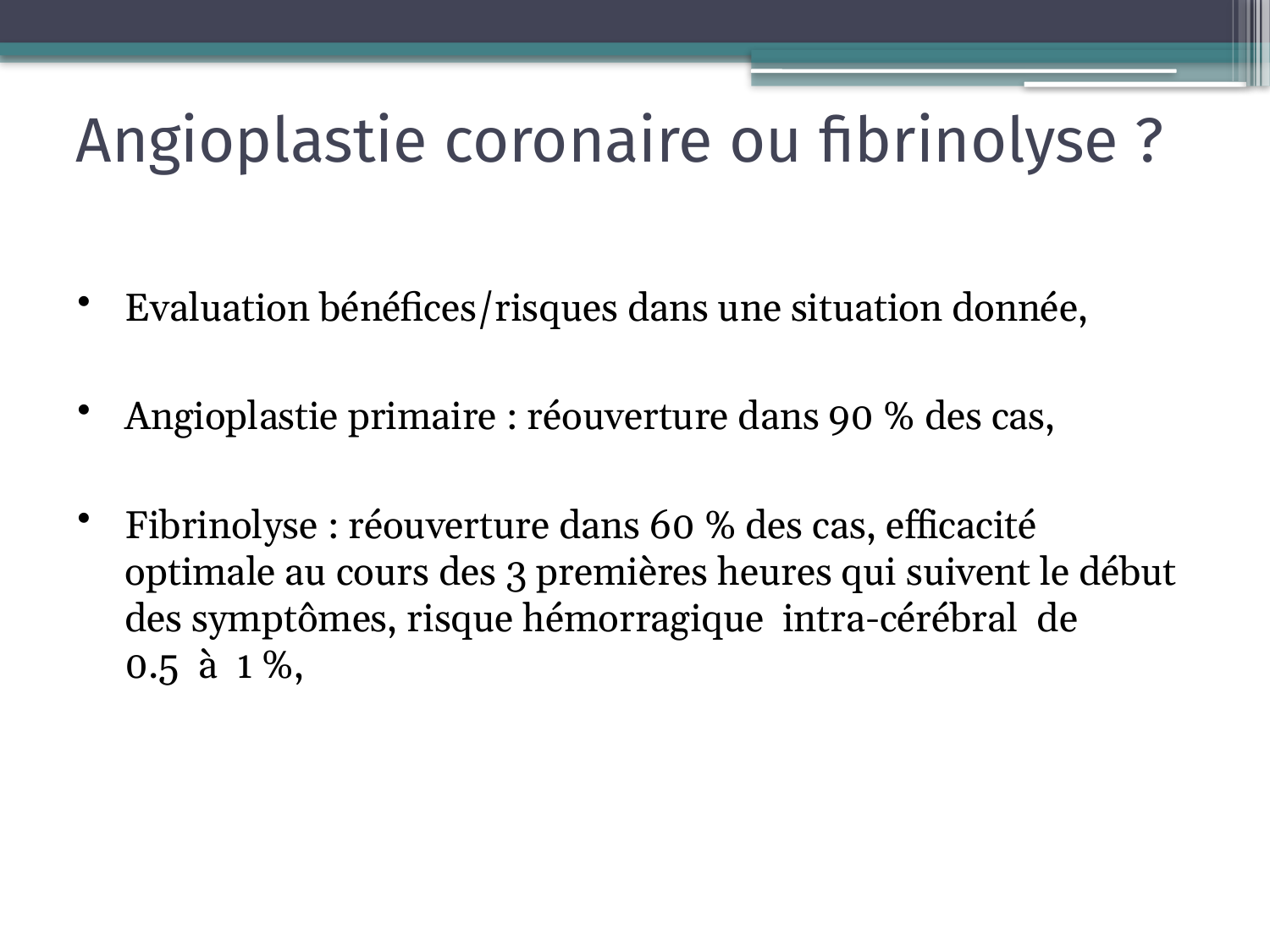

# Angioplastie coronaire ou fibrinolyse ?
Evaluation bénéfices/risques dans une situation donnée,

Angioplastie primaire : réouverture dans 90 % des cas,

Fibrinolyse : réouverture dans 60 % des cas, efficacité optimale au cours des 3 premières heures qui suivent le début des symptômes, risque hémorragique  intra-cérébral  de          0.5  à  1 %,